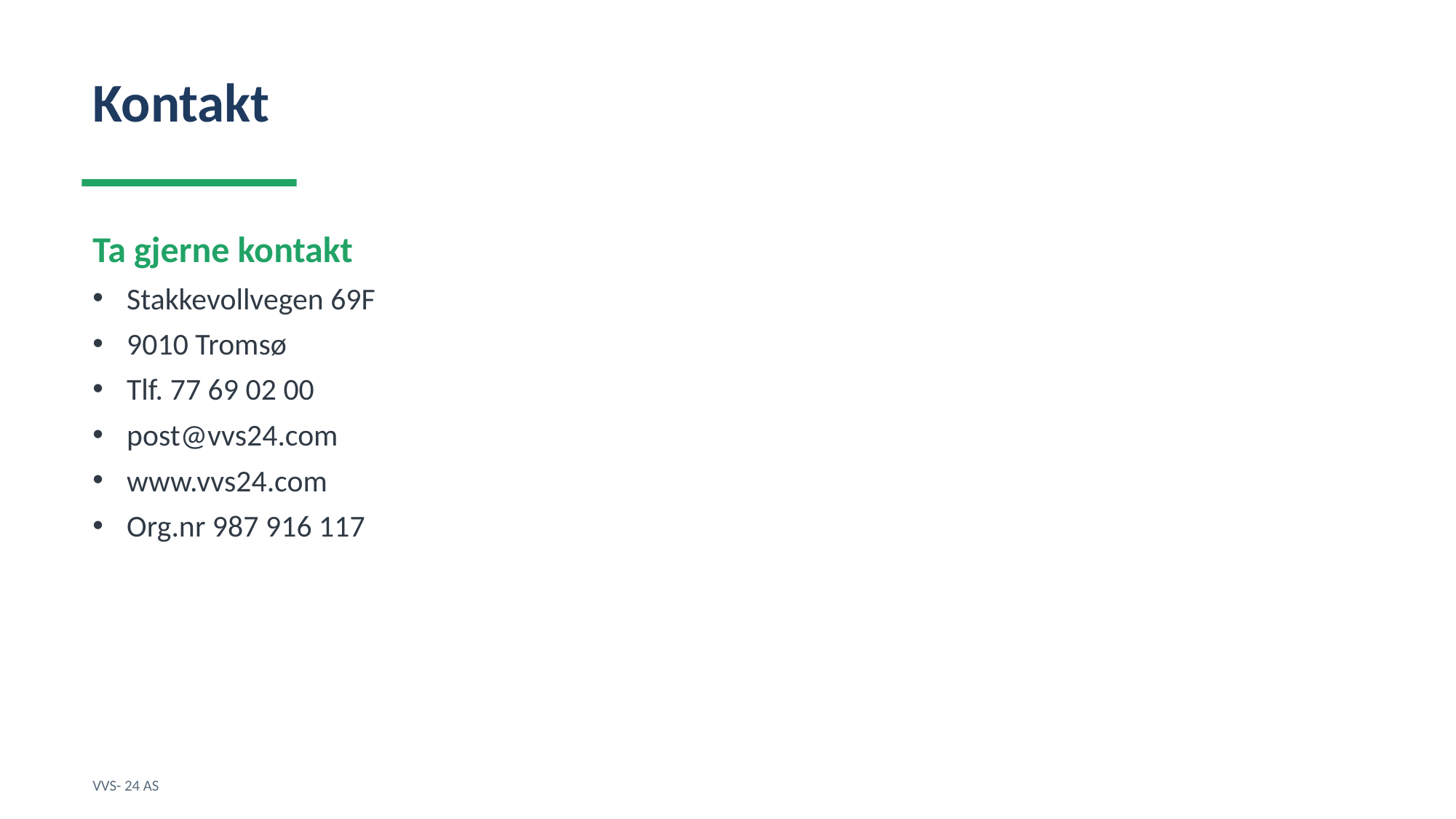

Kontakt

Ta gjerne kontakt
Stakkevollvegen 69F
9010 Tromsø
Tlf. 77 69 02 00
post@vvs24.com
www.vvs24.com
Org.nr 987 916 117
VVS- 24 AS